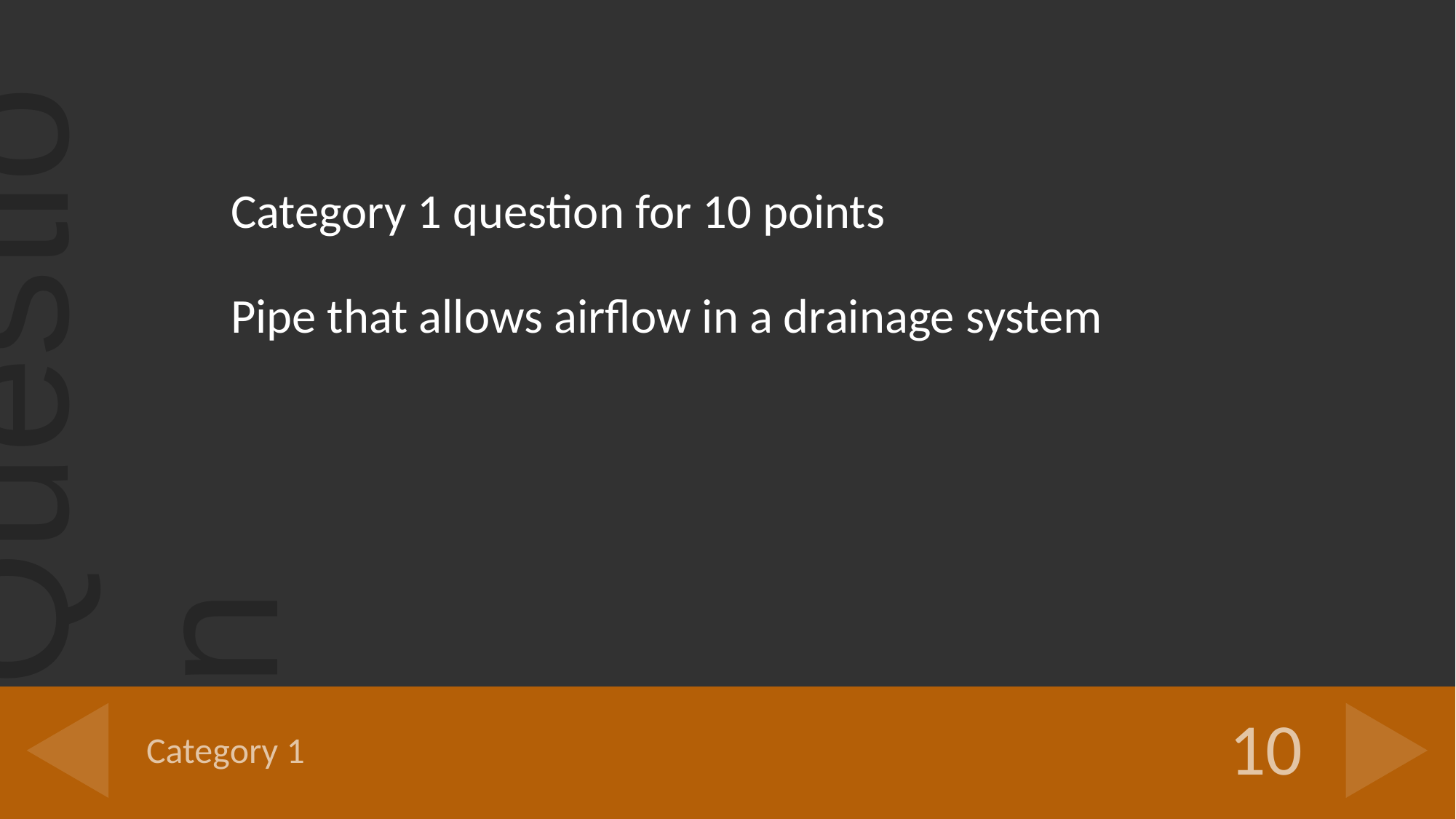

Category 1 question for 10 points

Pipe that allows airflow in a drainage system

# Category 1
10